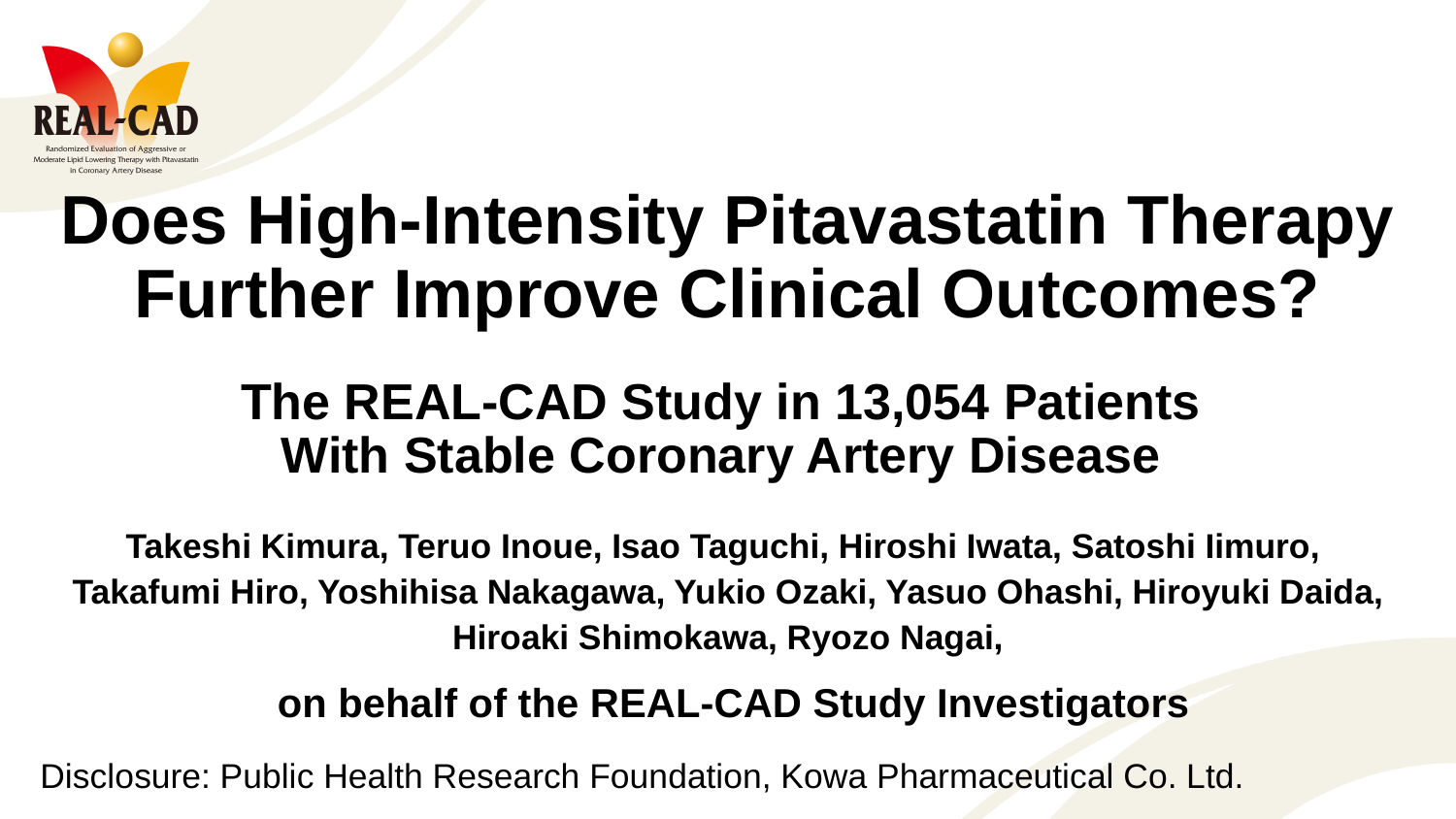

Does High-Intensity Pitavastatin Therapy Further Improve Clinical Outcomes?
The REAL-CAD Study in 13,054 Patients
With Stable Coronary Artery Disease
Takeshi Kimura, Teruo Inoue, Isao Taguchi, Hiroshi Iwata, Satoshi Iimuro,
Takafumi Hiro, Yoshihisa Nakagawa, Yukio Ozaki, Yasuo Ohashi, Hiroyuki Daida, Hiroaki Shimokawa, Ryozo Nagai,
 on behalf of the REAL-CAD Study Investigators
Disclosure: Public Health Research Foundation, Kowa Pharmaceutical Co. Ltd.